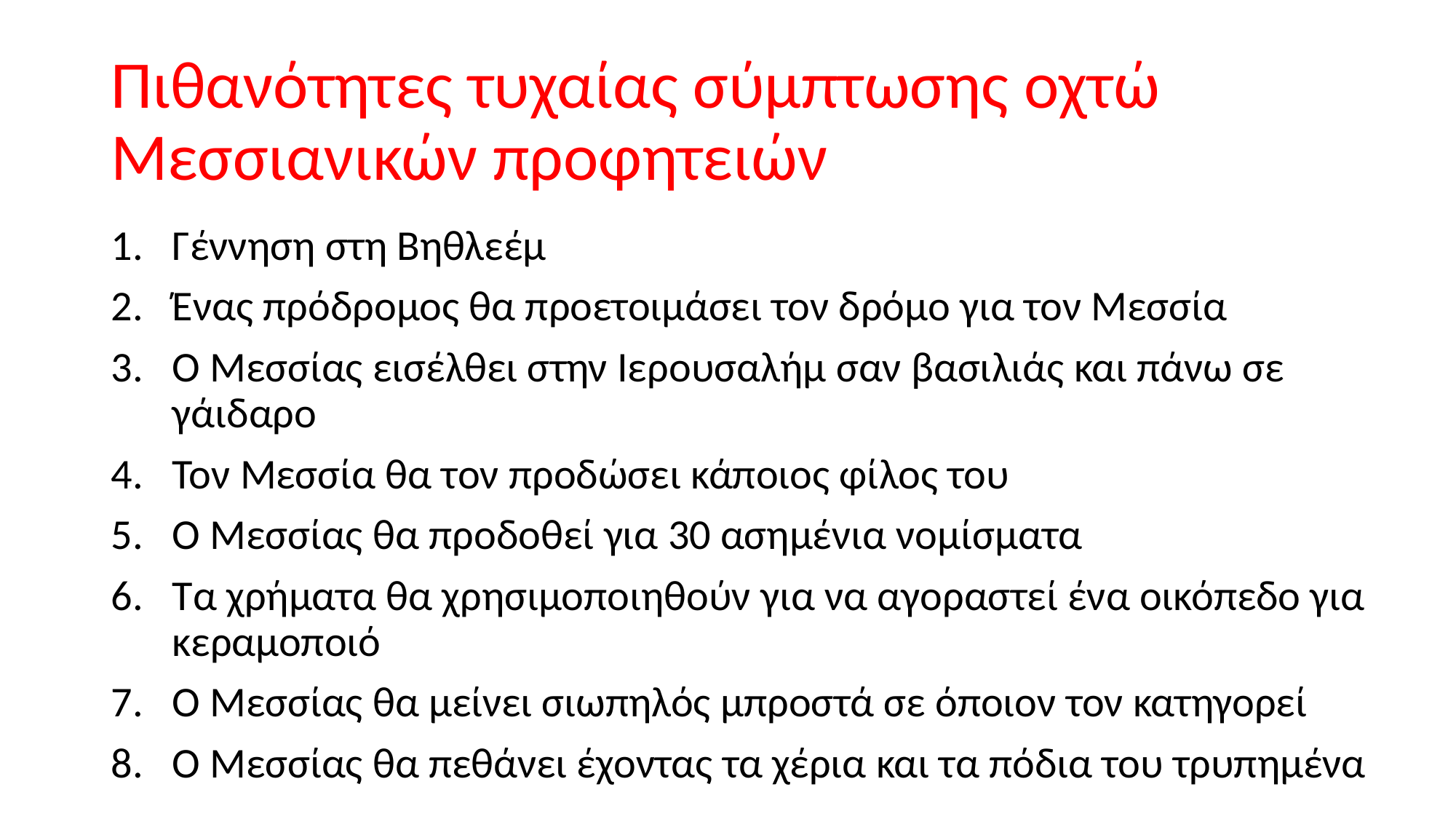

# Πιθανότητες τυχαίας σύμπτωσης οχτώ Μεσσιανικών προφητειών
Γέννηση στη Βηθλεέμ
Ένας πρόδρομος θα προετοιμάσει τον δρόμο για τον Μεσσία
Ο Μεσσίας εισέλθει στην Ιερουσαλήμ σαν βασιλιάς και πάνω σε γάιδαρο
Τον Μεσσία θα τον προδώσει κάποιος φίλος του
Ο Μεσσίας θα προδοθεί για 30 ασημένια νομίσματα
Τα χρήματα θα χρησιμοποιηθούν για να αγοραστεί ένα οικόπεδο για κεραμοποιό
Ο Μεσσίας θα μείνει σιωπηλός μπροστά σε όποιον τον κατηγορεί
Ο Μεσσίας θα πεθάνει έχοντας τα χέρια και τα πόδια του τρυπημένα